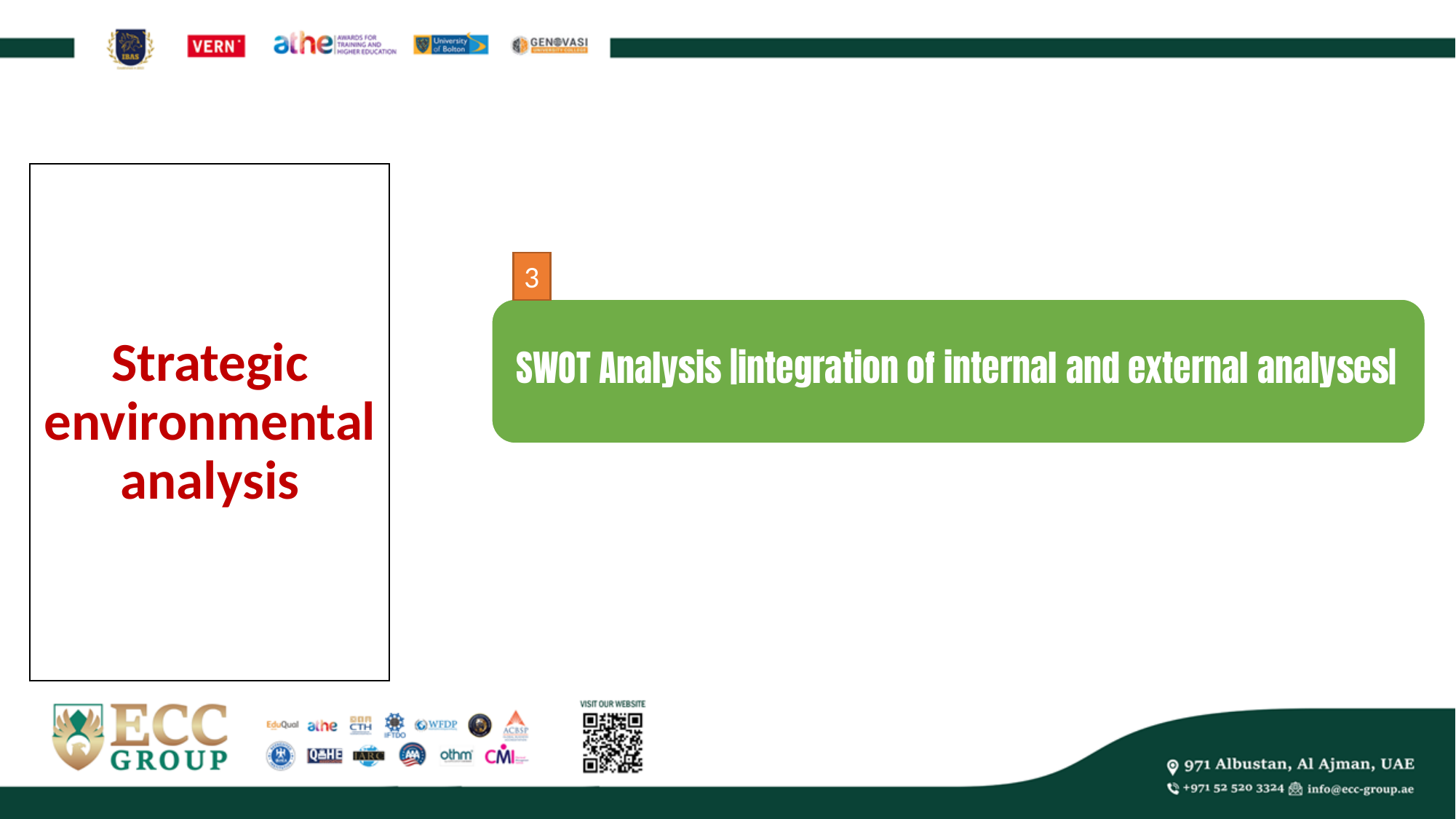

SWOT Analysis |integration of internal and external analyses|
Strategic environmental analysis
3